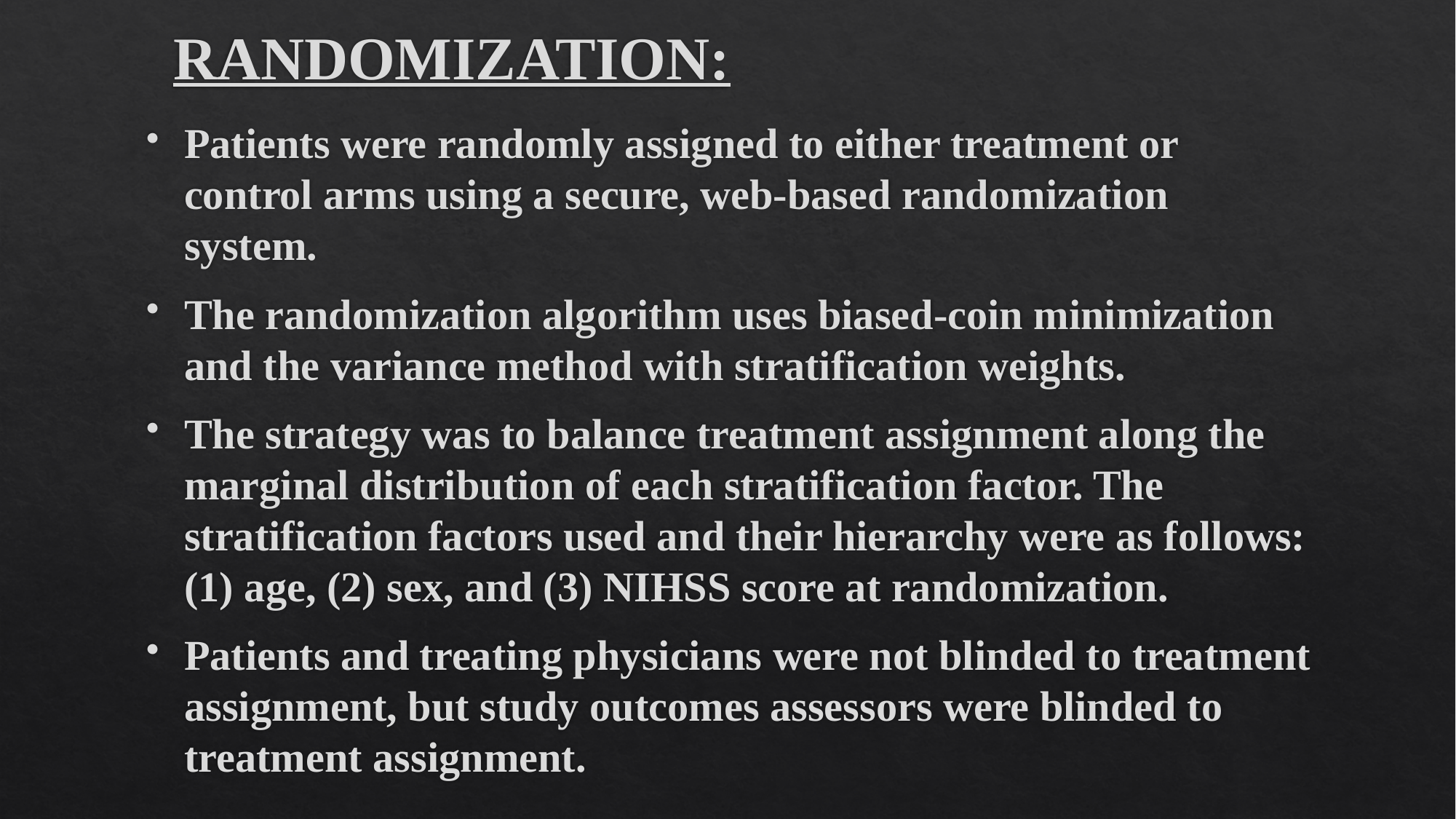

# RANDOMIZATION:
Patients were randomly assigned to either treatment or control arms using a secure, web-based randomization system.
The randomization algorithm uses biased-coin minimization and the variance method with stratification weights.
The strategy was to balance treatment assignment along the marginal distribution of each stratification factor. The stratification factors used and their hierarchy were as follows: (1) age, (2) sex, and (3) NIHSS score at randomization.
Patients and treating physicians were not blinded to treatment assignment, but study outcomes assessors were blinded to treatment assignment.